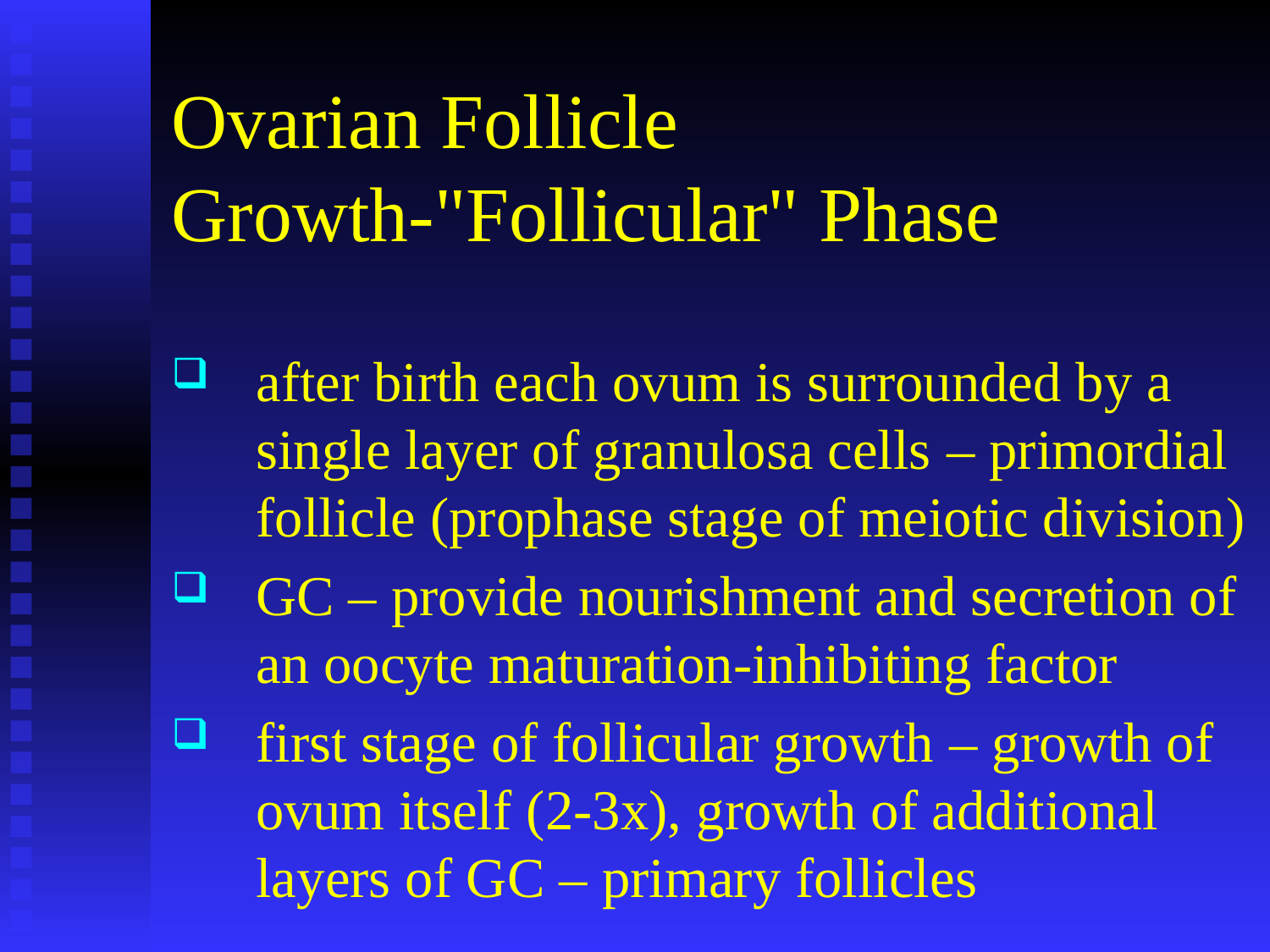

# Ovarian Follicle Growth-"Follicular" Phase
after birth each ovum is surrounded by a single layer of granulosa cells – primordial follicle (prophase stage of meiotic division)
GC – provide nourishment and secretion of an oocyte maturation-inhibiting factor
first stage of follicular growth – growth of ovum itself (2-3x), growth of additional layers of GC – primary follicles